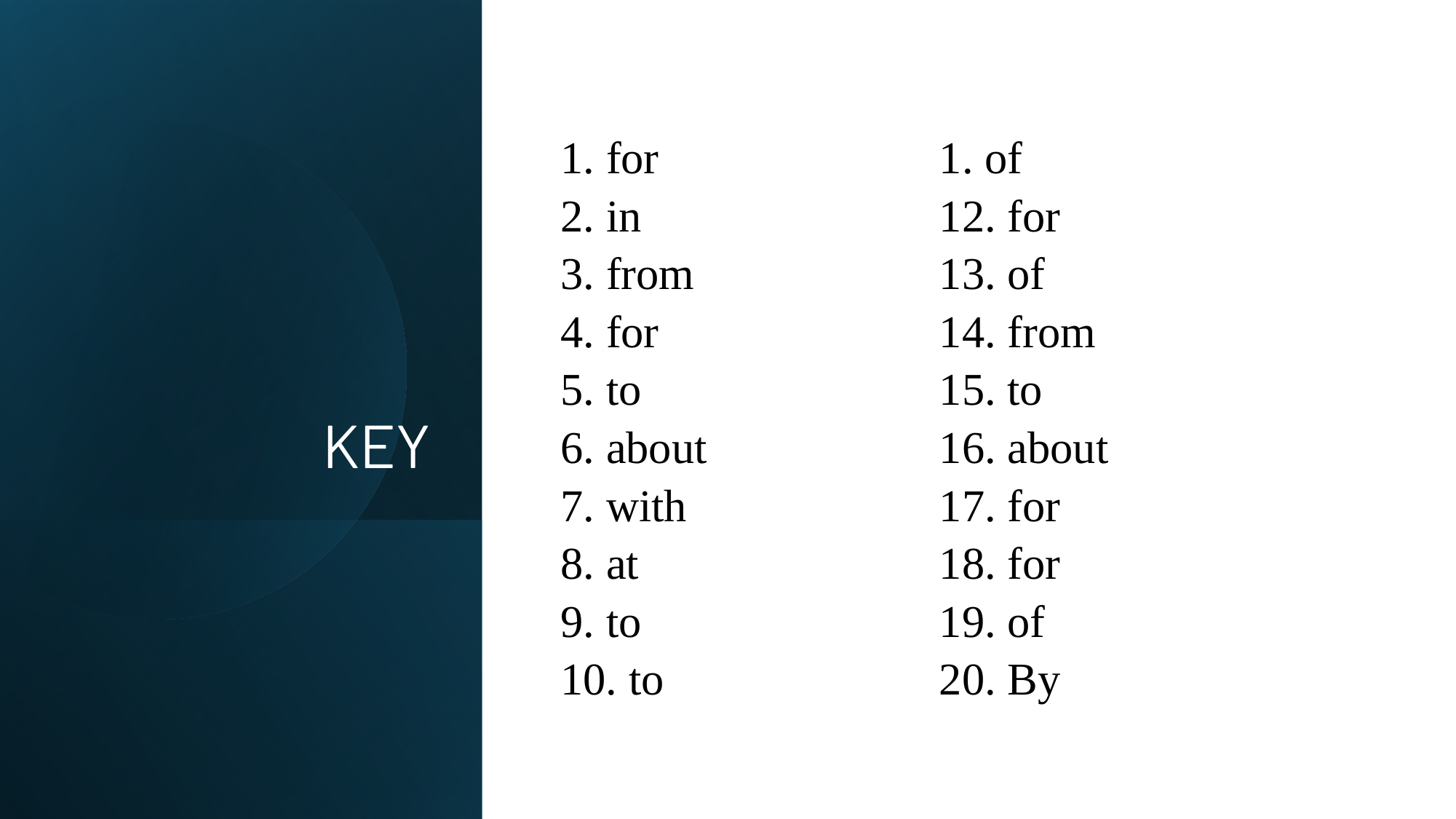

| 1. for 2. in 3. from 4. for 5. to 6. about 7. with 8. at 9. to 10. to | 1. of 12. for 13. of 14. from 15. to 16. about 17. for 18. for 19. of 20. By |
| --- | --- |

# KEY